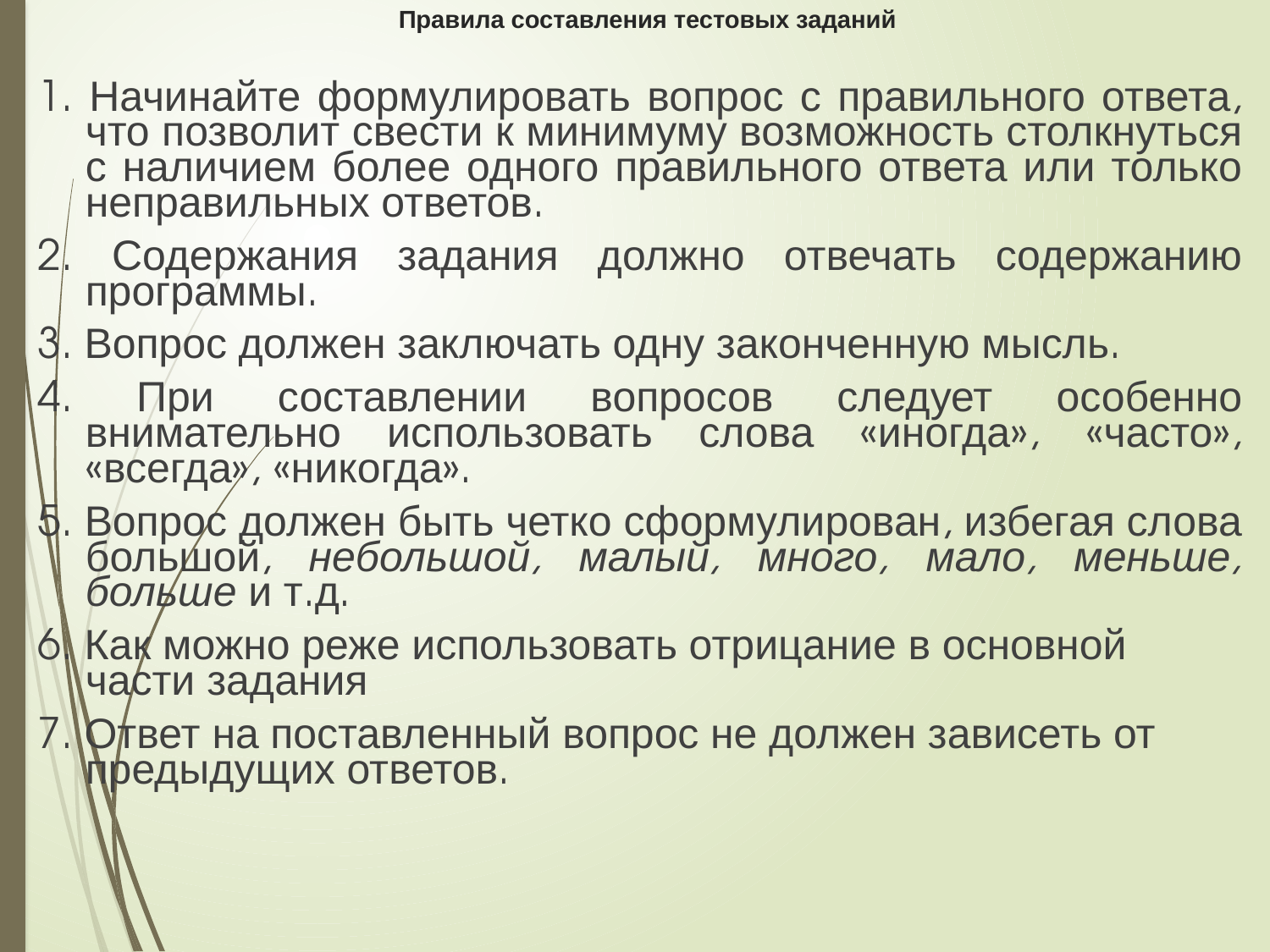

# Правила составления тестовых заданий
1. Начинайте формулировать вопрос с правильного ответа, что позволит свести к минимуму возможность столкнуться с наличием более одного правильного ответа или только неправильных ответов.
2. Содержания задания должно отвечать содержанию программы.
3. Вопрос должен заключать одну законченную мысль.
4. При составлении вопросов следует особенно внимательно использовать слова «иногда», «часто», «всегда», «никогда».
5. Вопрос должен быть четко сформулирован, избегая слова большой, небольшой, малый, много, мало, меньше, больше и т.д.
6. Как можно реже использовать отрицание в основной части задания
7. Ответ на поставленный вопрос не должен зависеть от предыдущих ответов.